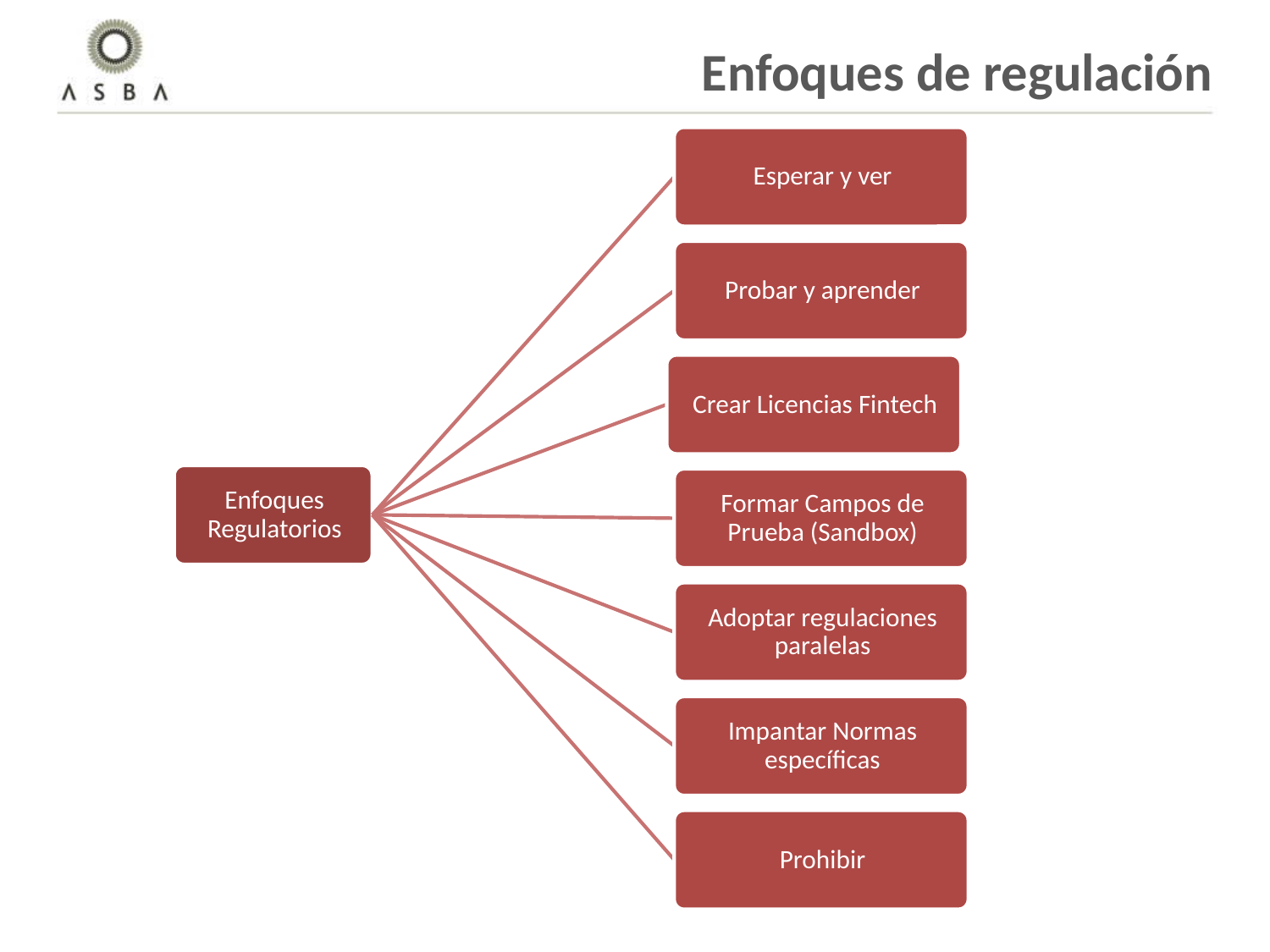

Enfoques de regulación
Enfoques Regulatorios

Esperar y ver

Probar y aprender

Crear Licencias Fintech

Formar Campos de Prueba (Sandbox)

Adoptar regulaciones paralelas

Impantar Normas específicas

Prohibir